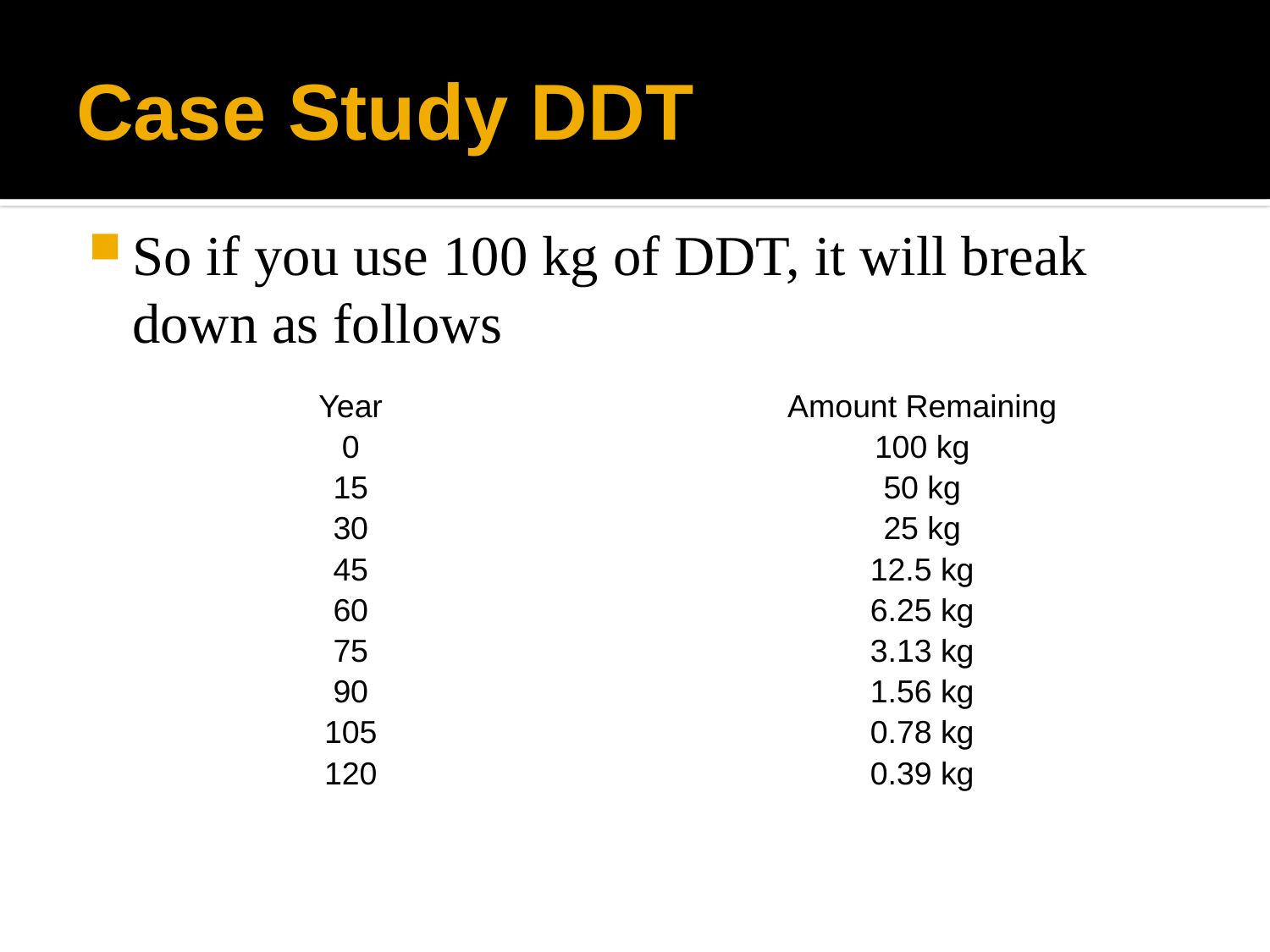

# Case Study DDT
So if you use 100 kg of DDT, it will break down as follows

| Year | Amount Remaining |
| --- | --- |
| 0 | 100 kg |
| 15 | 50 kg |
| 30 | 25 kg |
| 45 | 12.5 kg |
| 60 | 6.25 kg |
| 75 | 3.13 kg |
| 90 | 1.56 kg |
| 105 | 0.78 kg |
| 120 | 0.39 kg |